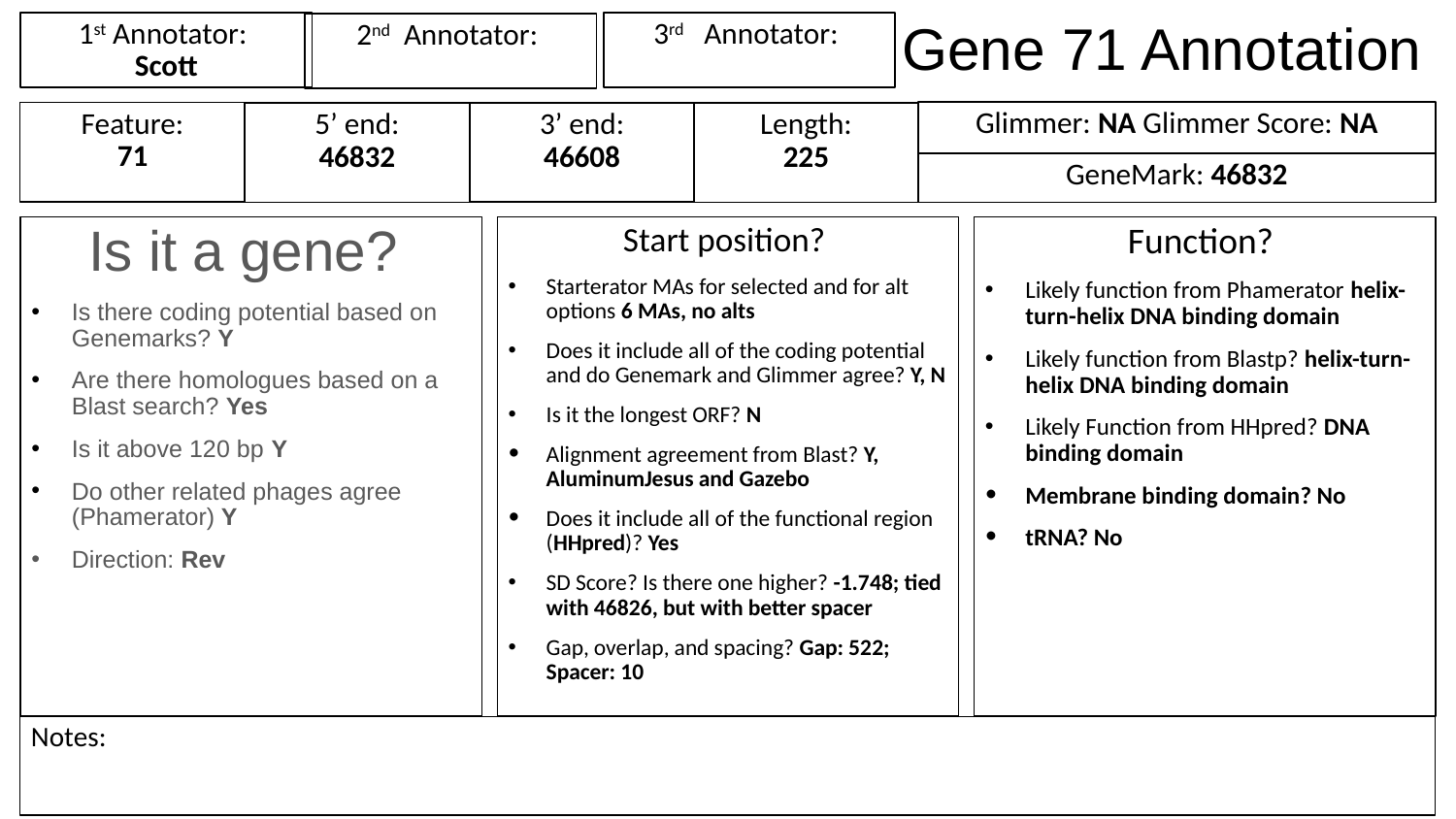

# Gene 71 Annotation
1st Annotator:
Scott
3rd   Annotator:
2nd  Annotator:
Glimmer: NA Glimmer Score: NA
Feature:
71
3’ end:
46608
Length:
225
5’ end:
46832
GeneMark: 46832
Is it a gene?
Is there coding potential based on Genemarks? Y
Are there homologues based on a Blast search? Yes
Is it above 120 bp Y
Do other related phages agree (Phamerator) Y
Direction: Rev
Start position?
Starterator MAs for selected and for alt options 6 MAs, no alts
Does it include all of the coding potential and do Genemark and Glimmer agree? Y, N
Is it the longest ORF? N
Alignment agreement from Blast? Y, AluminumJesus and Gazebo
Does it include all of the functional region (HHpred)? Yes
SD Score? Is there one higher? -1.748; tied with 46826, but with better spacer
Gap, overlap, and spacing? Gap: 522; Spacer: 10
Function?
Likely function from Phamerator helix-turn-helix DNA binding domain
Likely function from Blastp? helix-turn-helix DNA binding domain
Likely Function from HHpred? DNA binding domain
Membrane binding domain? No
tRNA? No

Notes: